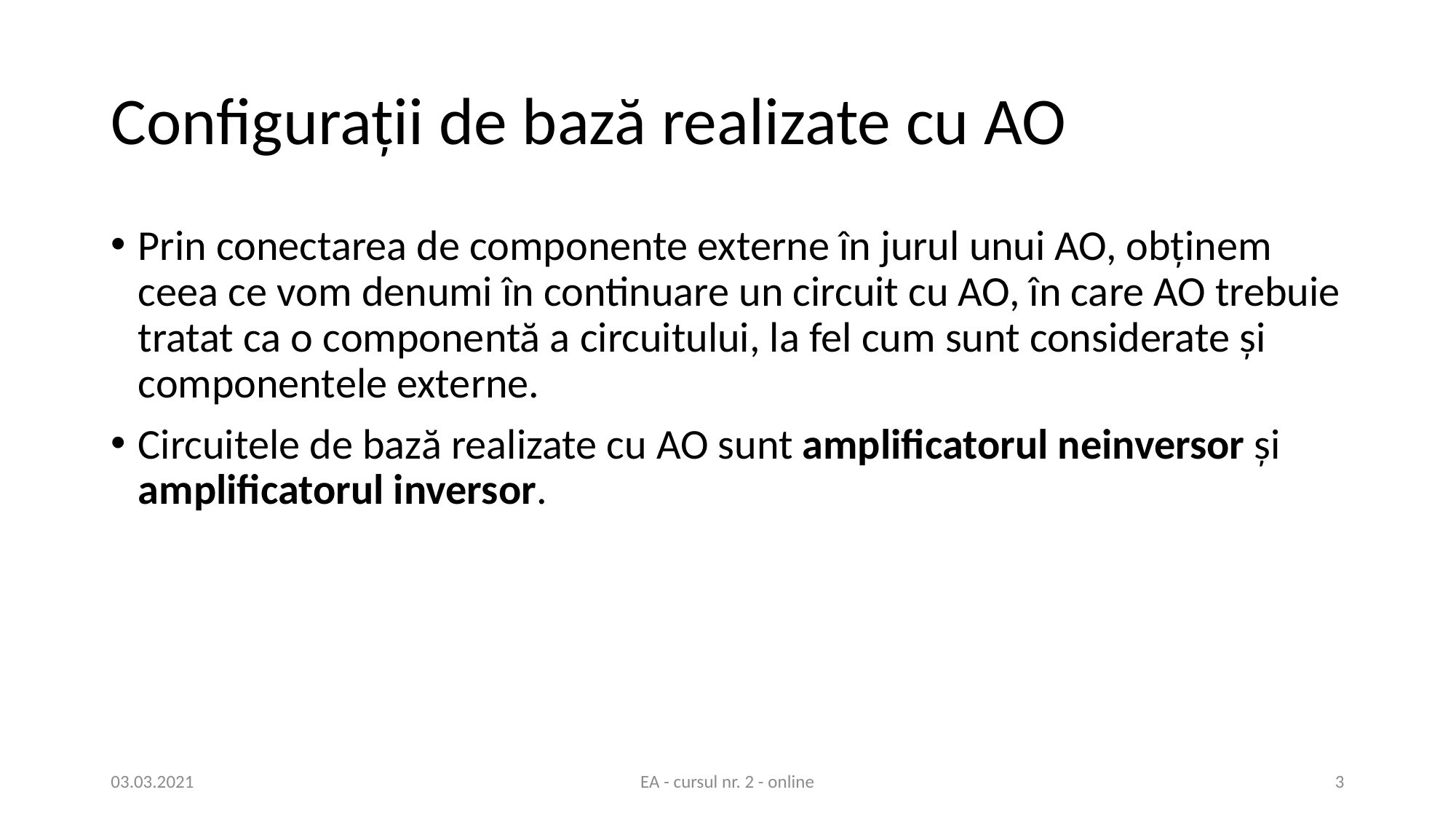

# Configurații de bază realizate cu AO
Prin conectarea de componente externe în jurul unui AO, obținem ceea ce vom denumi în continuare un circuit cu AO, în care AO trebuie tratat ca o componentă a circuitului, la fel cum sunt considerate și componentele externe.
Circuitele de bază realizate cu AO sunt amplificatorul neinversor și amplificatorul inversor.
03.03.2021
EA - cursul nr. 2 - online
3